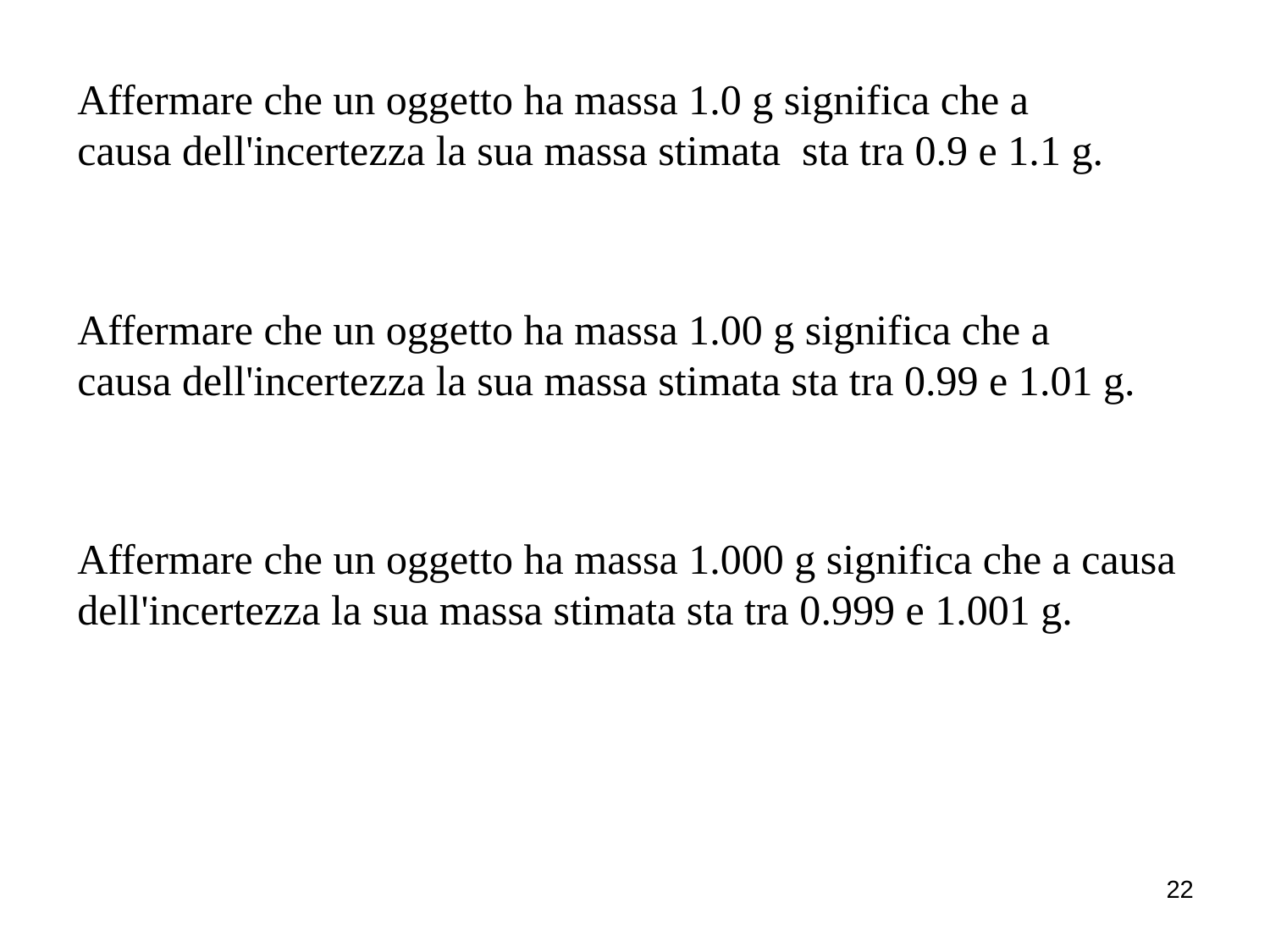

Affermare che un oggetto ha massa 1.0 g significa che a causa dell'incertezza la sua massa stimata  sta tra 0.9 e 1.1 g.
Affermare che un oggetto ha massa 1.00 g significa che a causa dell'incertezza la sua massa stimata sta tra 0.99 e 1.01 g.
Affermare che un oggetto ha massa 1.000 g significa che a causa dell'incertezza la sua massa stimata sta tra 0.999 e 1.001 g.
22